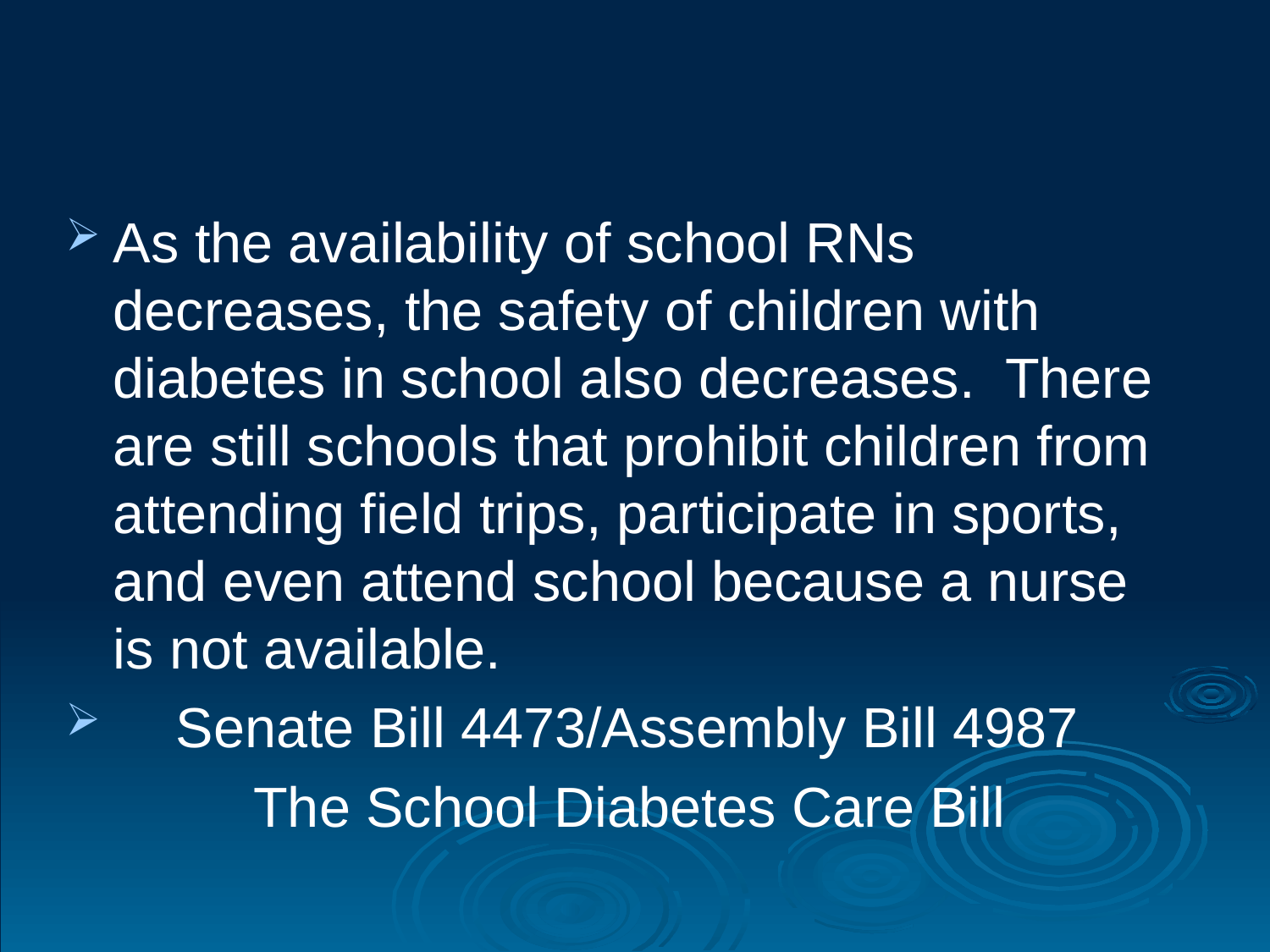

#

As the availability of school RNs decreases, the safety of children with diabetes in school also decreases.  There are still schools that prohibit children from attending field trips, participate in sports, and even attend school because a nurse is not available.
    Senate Bill 4473/Assembly Bill 4987
            The School Diabetes Care Bill